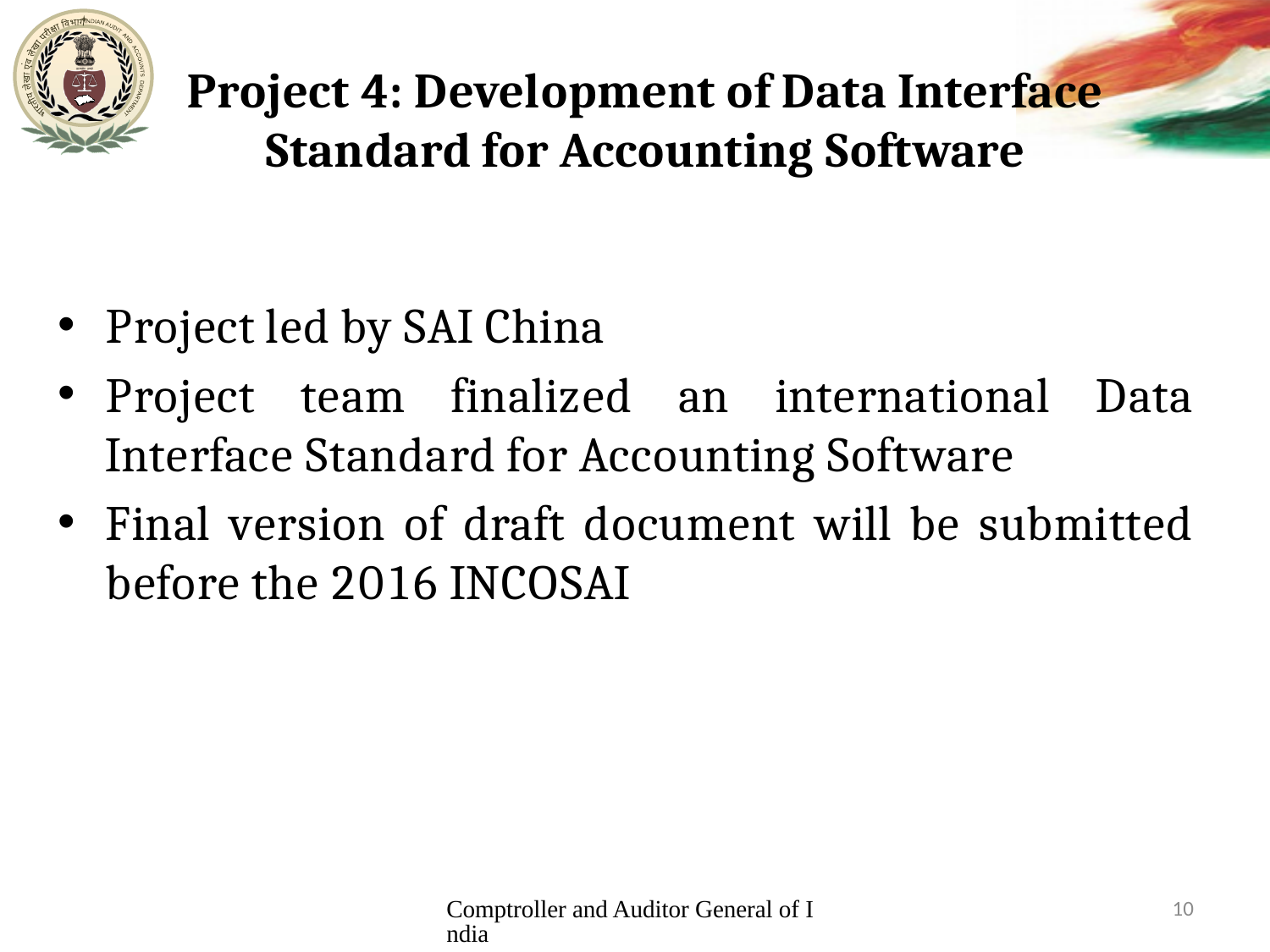

# Project 4: Development of Data Interface Standard for Accounting Software

Project led by SAI China
Project team finalized an international Data Interface Standard for Accounting Software
Final version of draft document will be submitted before the 2016 INCOSAI

Comptroller and Auditor General of India
10